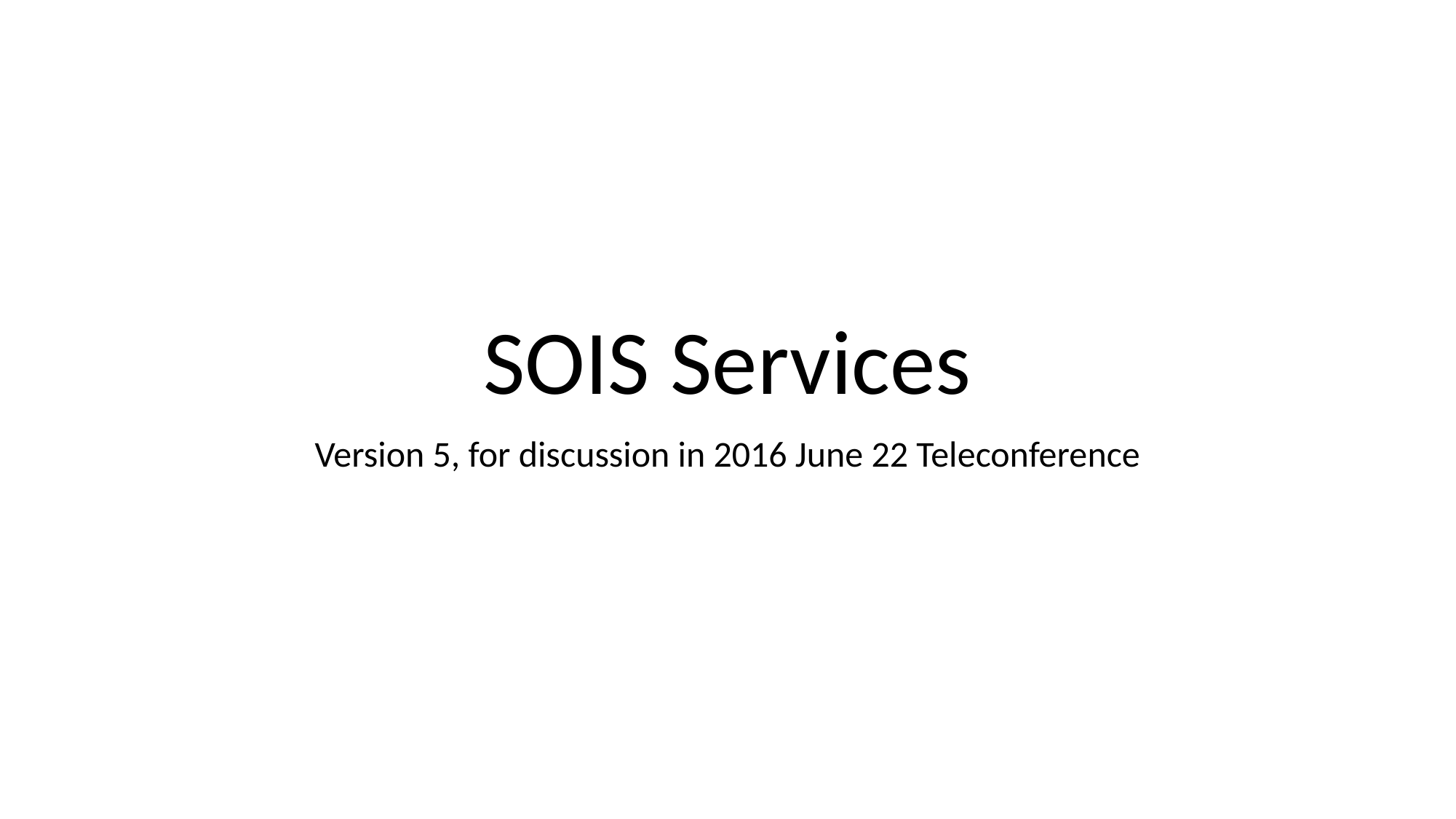

# SOIS Services
Version 5, for discussion in 2016 June 22 Teleconference